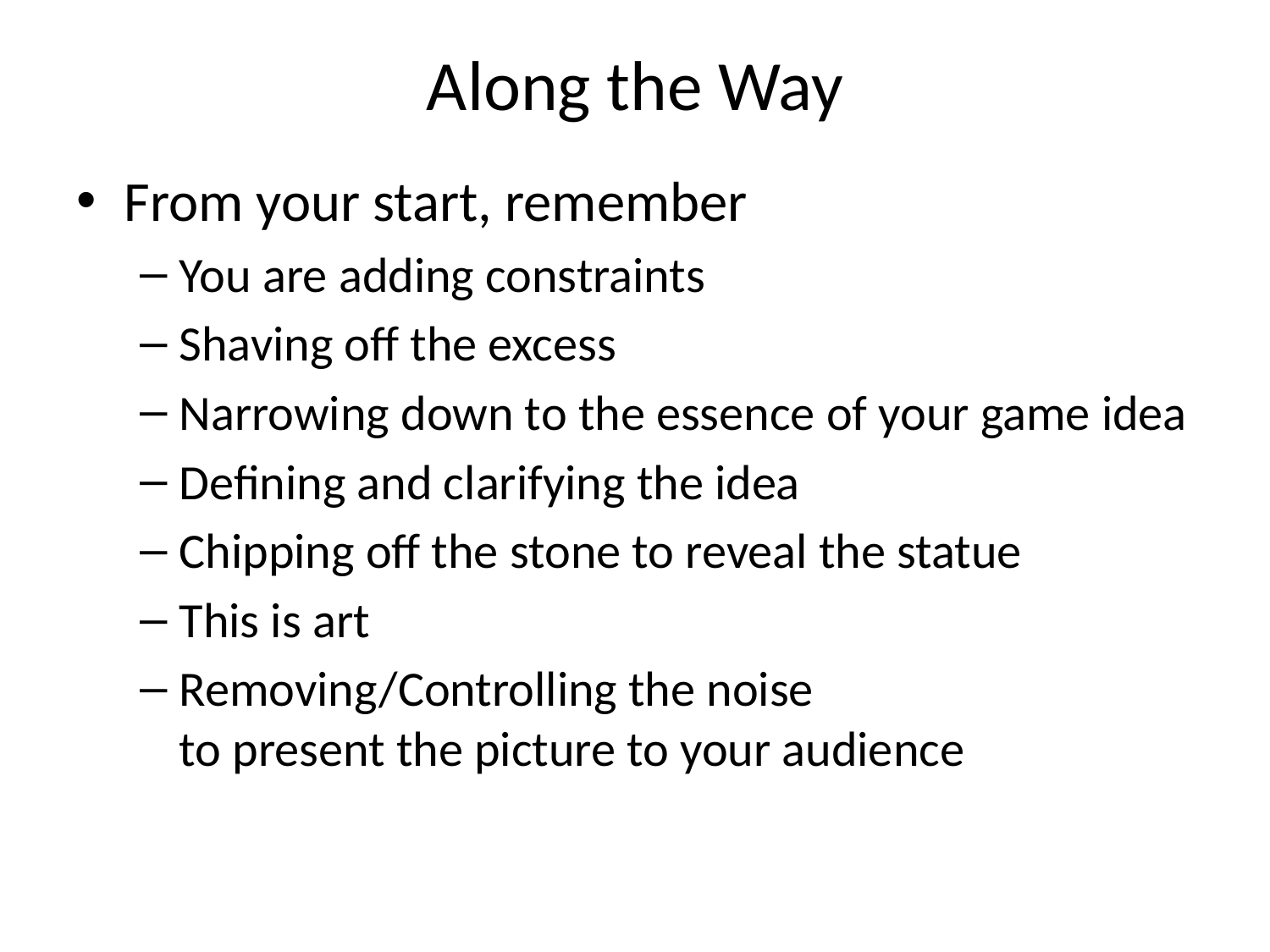

# Along the Way
From your start, remember
You are adding constraints
Shaving off the excess
Narrowing down to the essence of your game idea
Defining and clarifying the idea
Chipping off the stone to reveal the statue
This is art
Removing/Controlling the noise
to present the picture to your audience